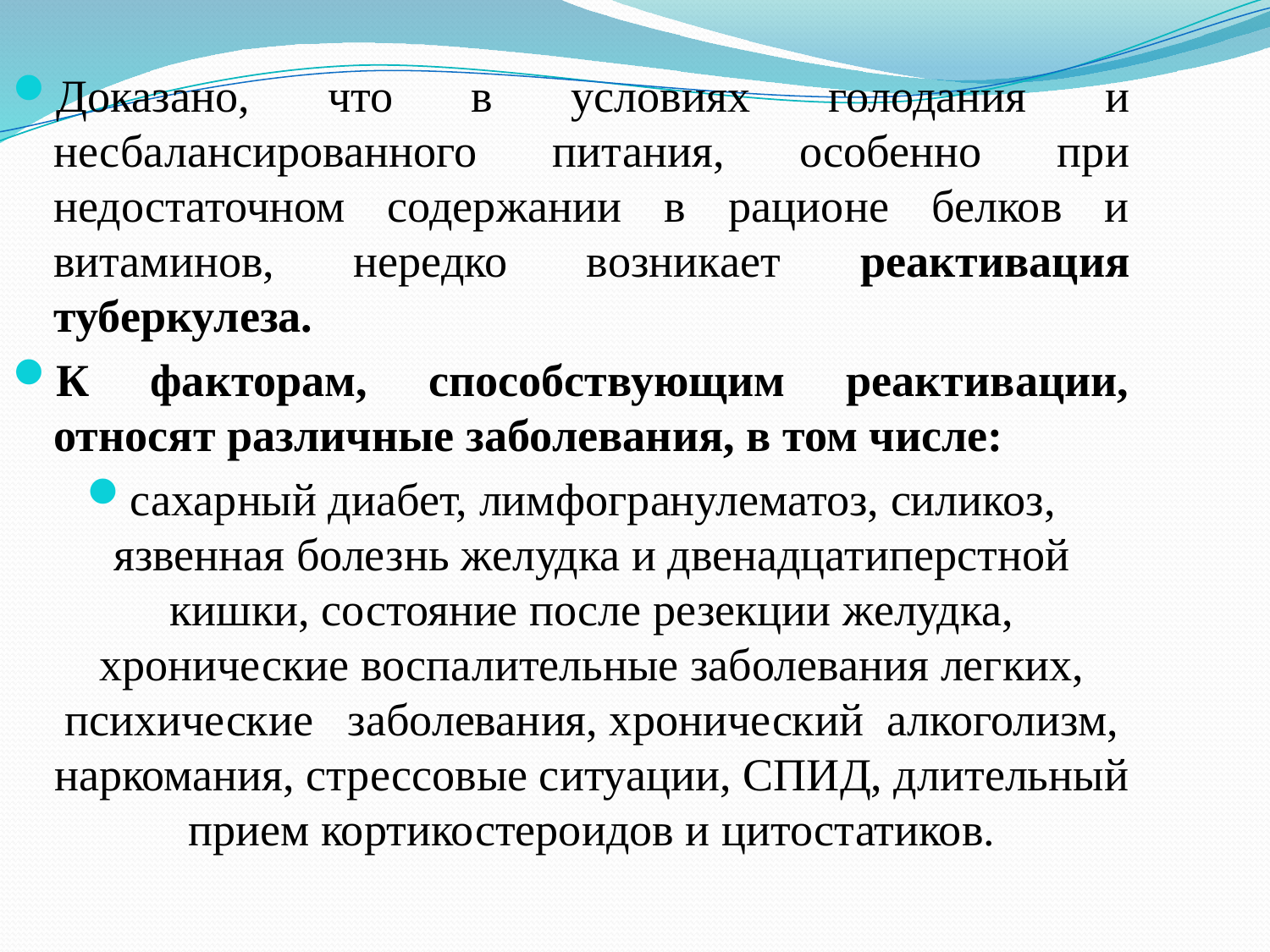

Доказано, что в условиях голодания и несбалансированного питания, особенно при недостаточном содержании в рационе белков и витаминов, нередко возникает реактивация туберкулеза.
К факторам, способствующим реактивации, относят различные заболевания, в том числе:
сахарный диабет, лимфогранулематоз, силикоз, язвенная болезнь желудка и двенадцатиперстной кишки, состояние после резекции желудка, хронические воспалительные заболевания легких, психические   заболевания, хронический  алкоголизм, наркомания, стрессовые ситуации, СПИД, длительный прием кортикостероидов и цитостатиков.